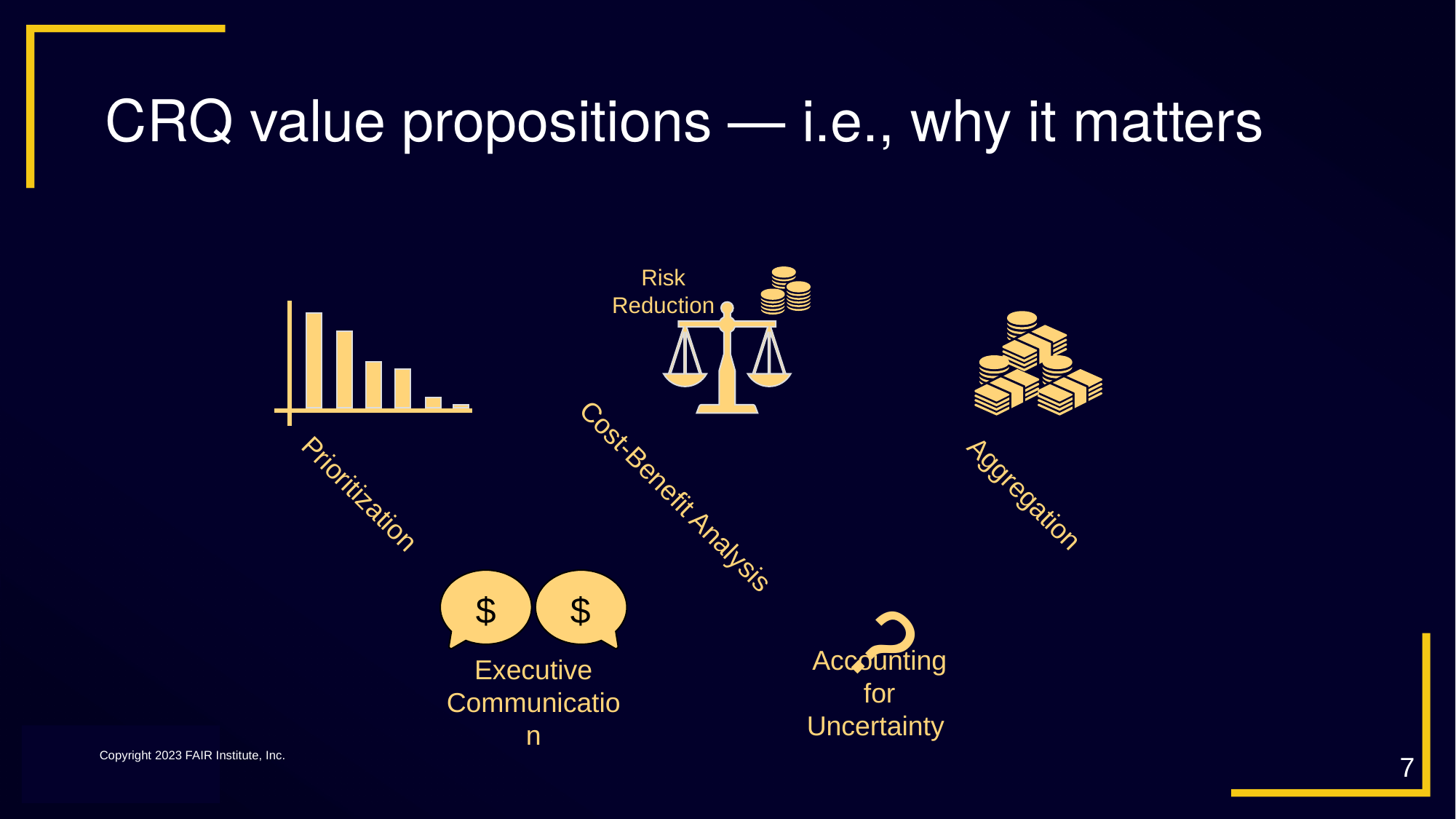

# CRQ value propositions — i.e., why it matters
Risk Reduction

Cost-Benefit Analysis

Prioritization

Aggregation
?
Accounting for Uncertainty

$
$
Executive Communication
7